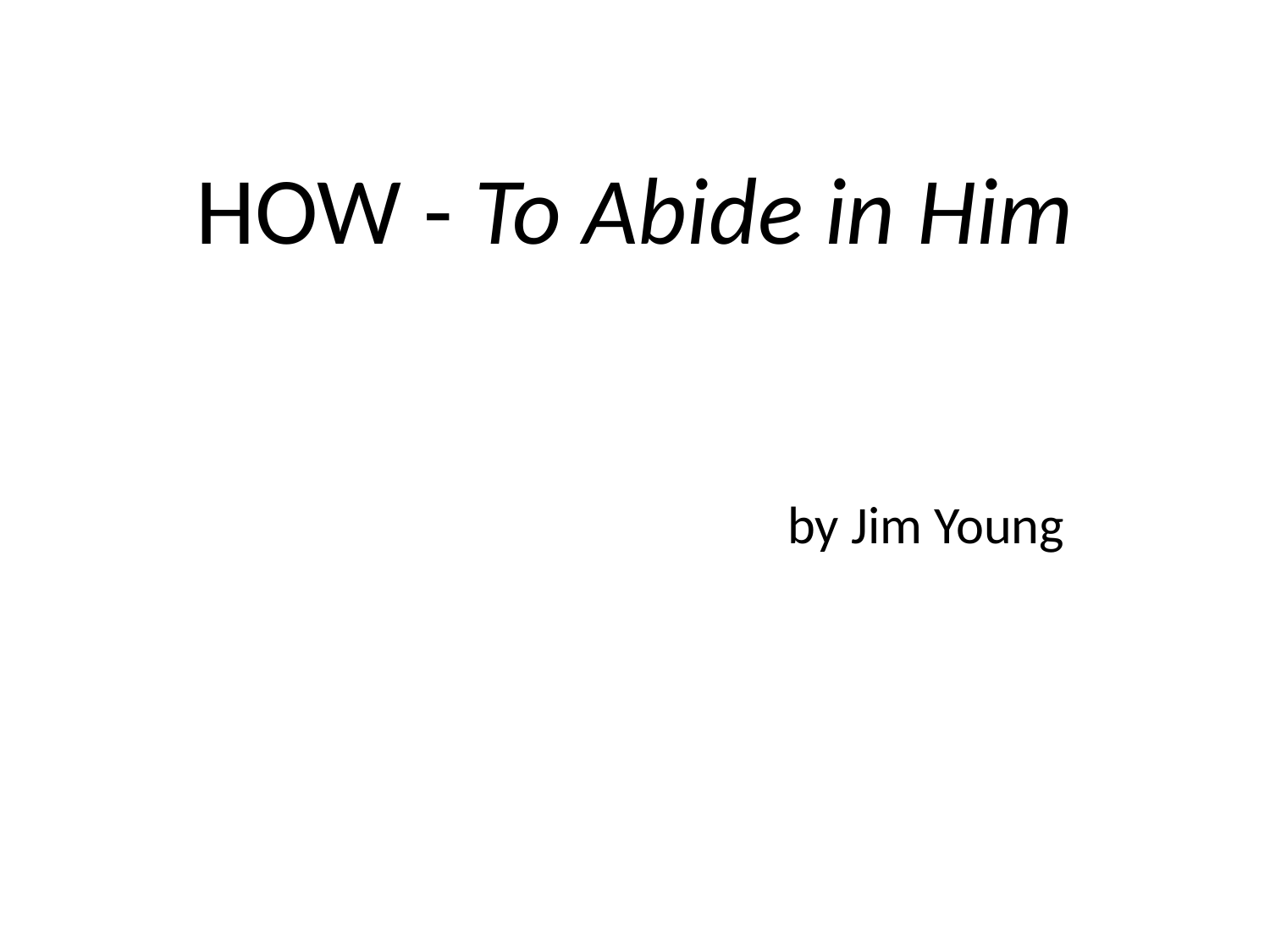

#

HOW - To Abide in Him

                                                         by Jim Young